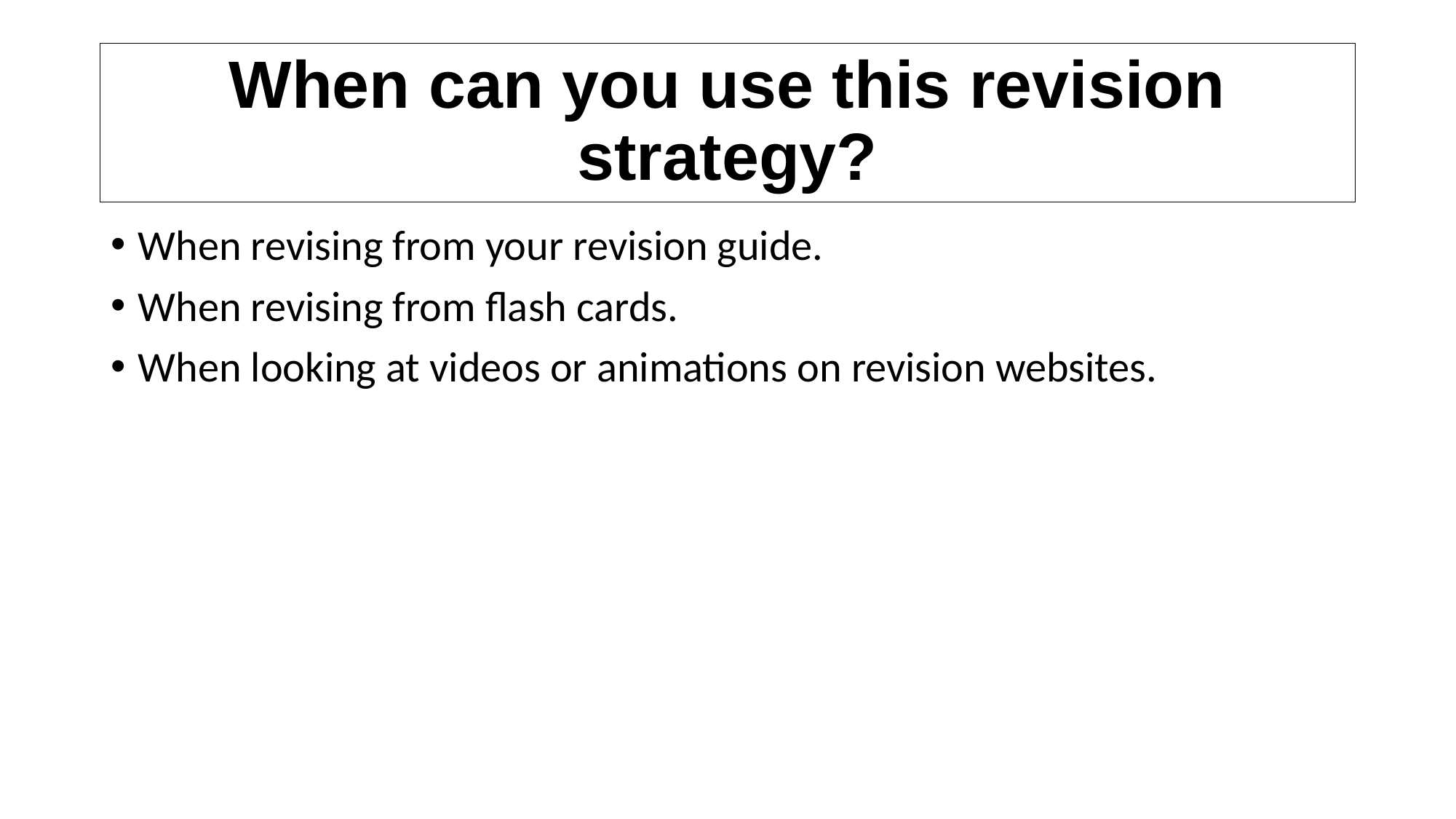

# When can you use this revision strategy?
When revising from your revision guide.
When revising from flash cards.
When looking at videos or animations on revision websites.